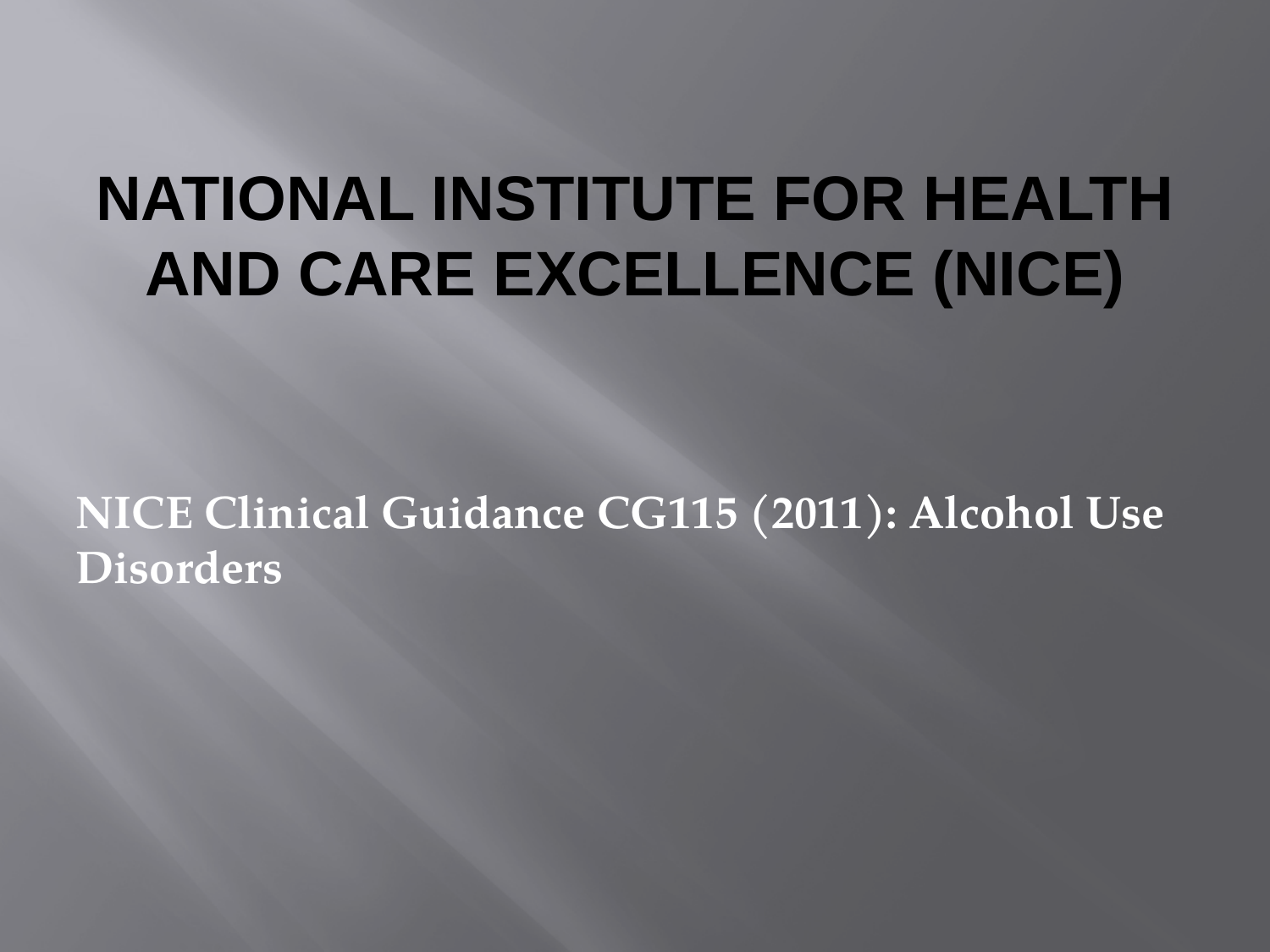

# NATIONAL INSTITUTE FOR HEALTH AND CARE EXCELLENCE (NICE)
NICE Clinical Guidance CG115 (2011): Alcohol Use Disorders